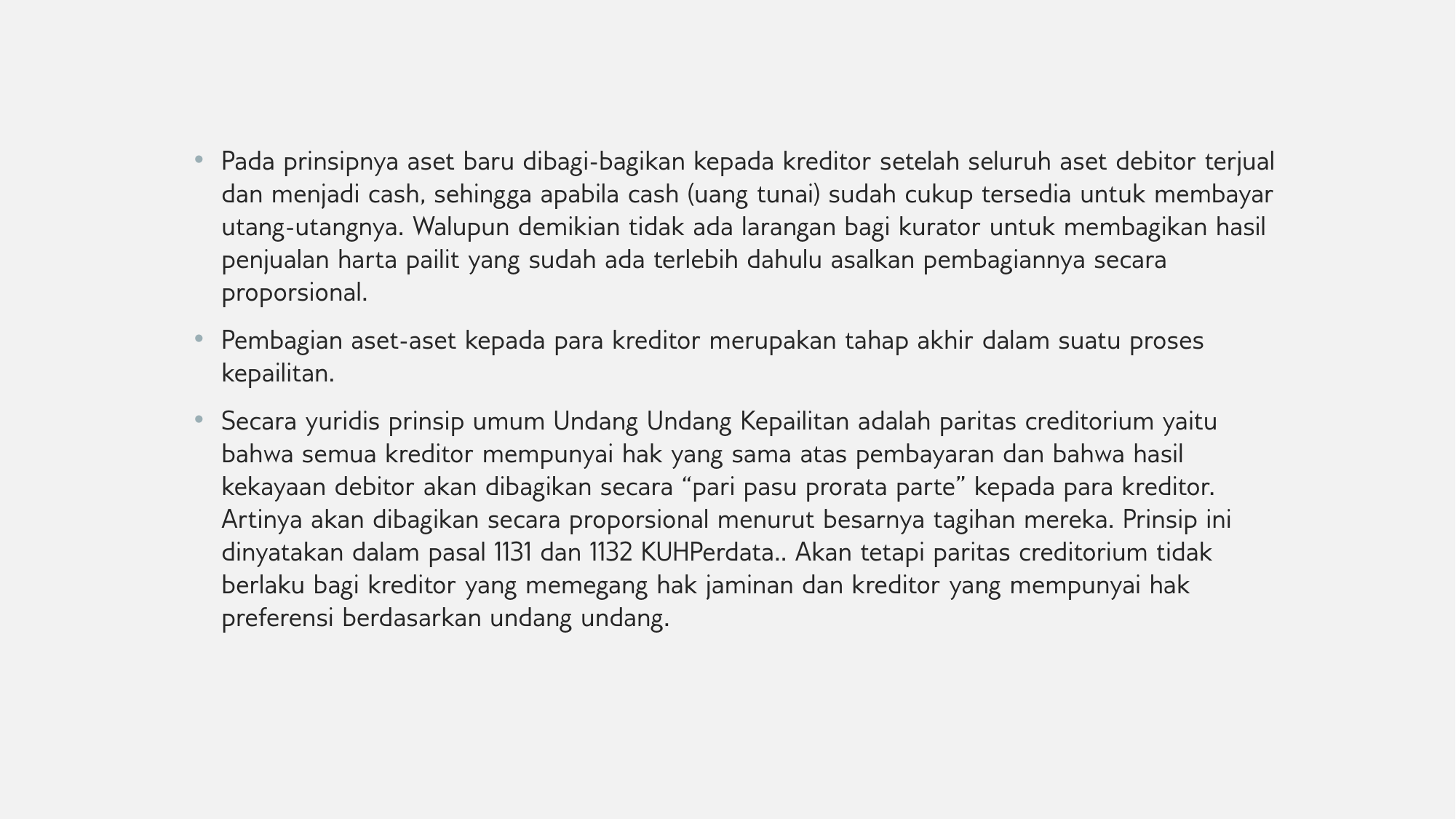

Pada prinsipnya aset baru dibagi-bagikan kepada kreditor setelah seluruh aset debitor terjual dan menjadi cash, sehingga apabila cash (uang tunai) sudah cukup tersedia untuk membayar utang-utangnya. Walupun demikian tidak ada larangan bagi kurator untuk membagikan hasil penjualan harta pailit yang sudah ada terlebih dahulu asalkan pembagiannya secara proporsional.
Pembagian aset-aset kepada para kreditor merupakan tahap akhir dalam suatu proses kepailitan.
Secara yuridis prinsip umum Undang Undang Kepailitan adalah paritas creditorium yaitu bahwa semua kreditor mempunyai hak yang sama atas pembayaran dan bahwa hasil kekayaan debitor akan dibagikan secara “pari pasu prorata parte” kepada para kreditor. Artinya akan dibagikan secara proporsional menurut besarnya tagihan mereka. Prinsip ini dinyatakan dalam pasal 1131 dan 1132 KUHPerdata.. Akan tetapi paritas creditorium tidak berlaku bagi kreditor yang memegang hak jaminan dan kreditor yang mempunyai hak preferensi berdasarkan undang undang.